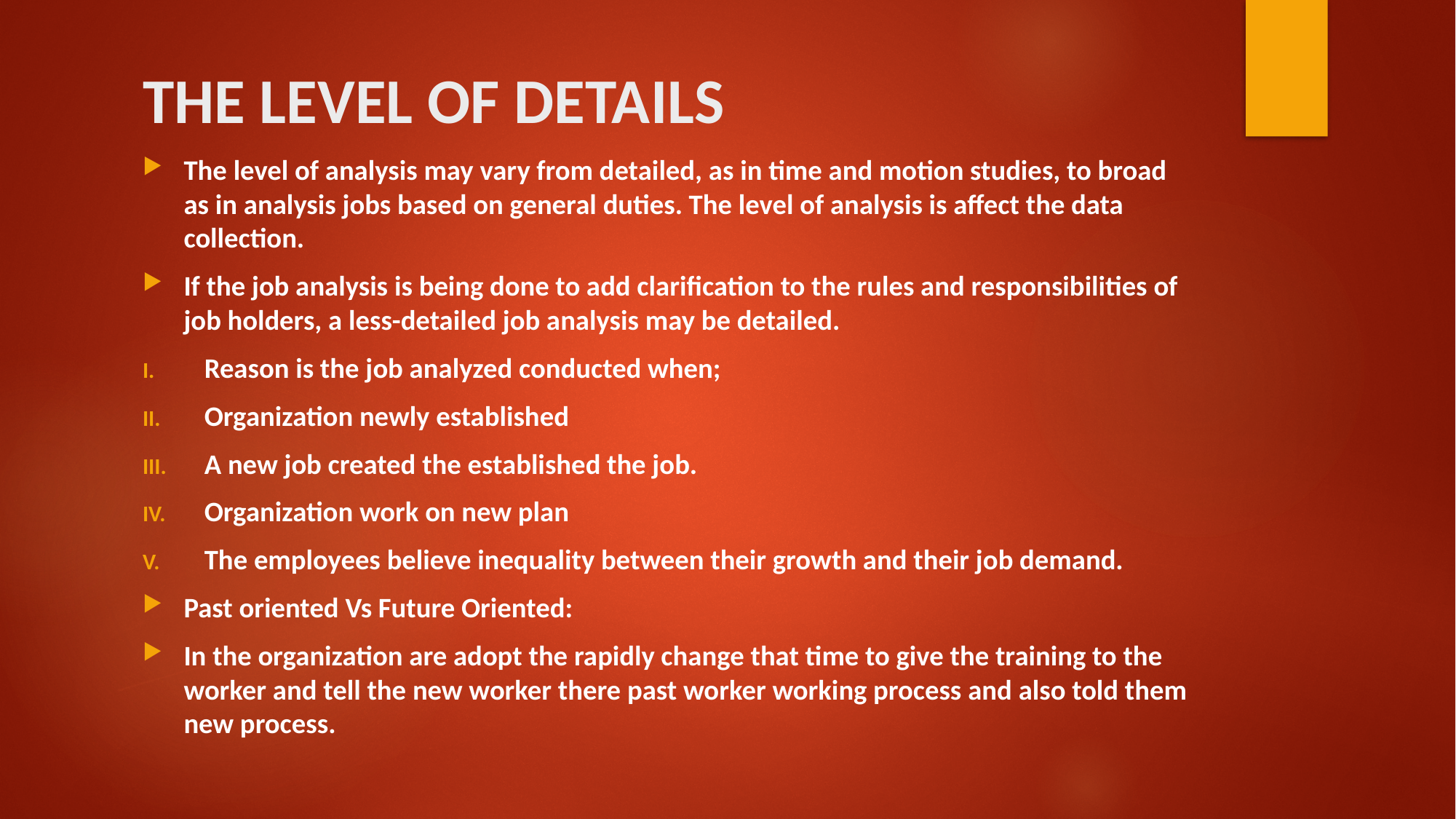

# THE LEVEL OF DETAILS
The level of analysis may vary from detailed, as in time and motion studies, to broad as in analysis jobs based on general duties. The level of analysis is affect the data collection.
If the job analysis is being done to add clarification to the rules and responsibilities of job holders, a less-detailed job analysis may be detailed.
Reason is the job analyzed conducted when;
Organization newly established
A new job created the established the job.
Organization work on new plan
The employees believe inequality between their growth and their job demand.
Past oriented Vs Future Oriented:
In the organization are adopt the rapidly change that time to give the training to the worker and tell the new worker there past worker working process and also told them new process.